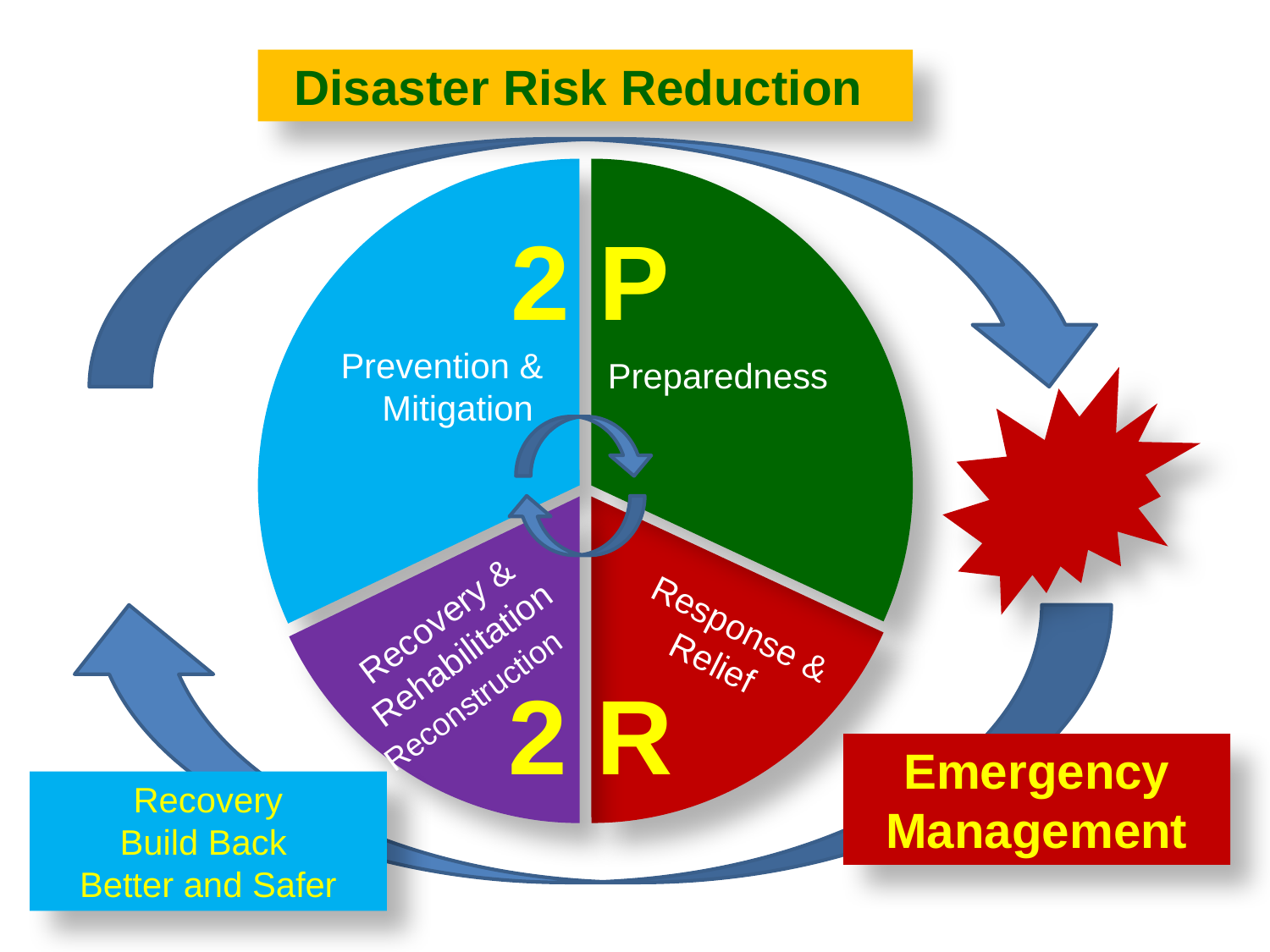

Disaster Risk Reduction

2 P
Prevention &
Mitigation
Preparedness

Recovery &
Rehabilitation
Reconstruction
Response &
Relief

2 R
Emergency Management
Recovery
Build Back
Better and Safer